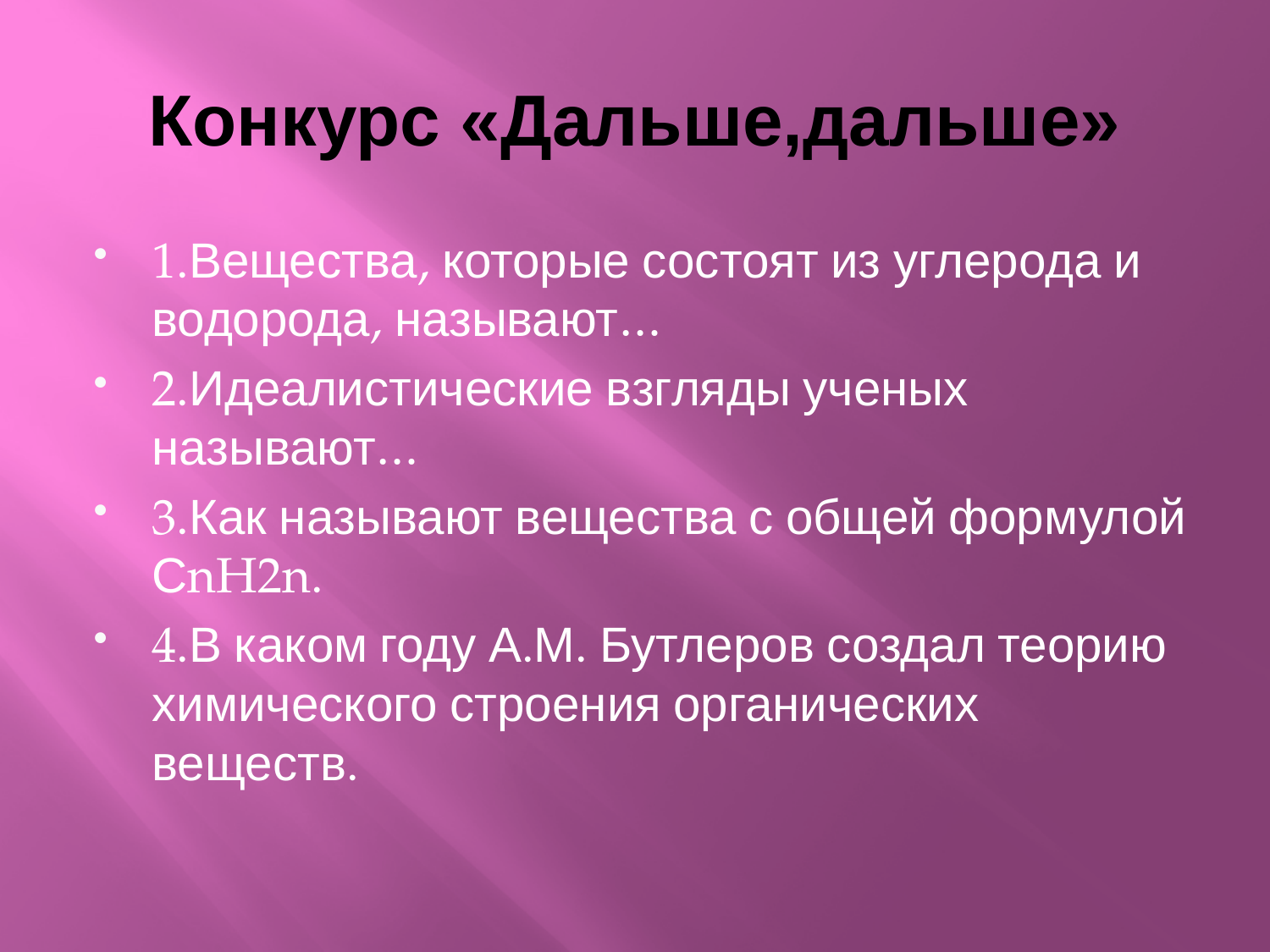

# Конкурс «Дальше,дальше»
1.Вещества, которые состоят из углерода и водорода, называют…
2.Идеалистические взгляды ученых называют…
3.Как называют вещества с общей формулой СnH2n.
4.В каком году А.М. Бутлеров создал теорию химического строения органических веществ.